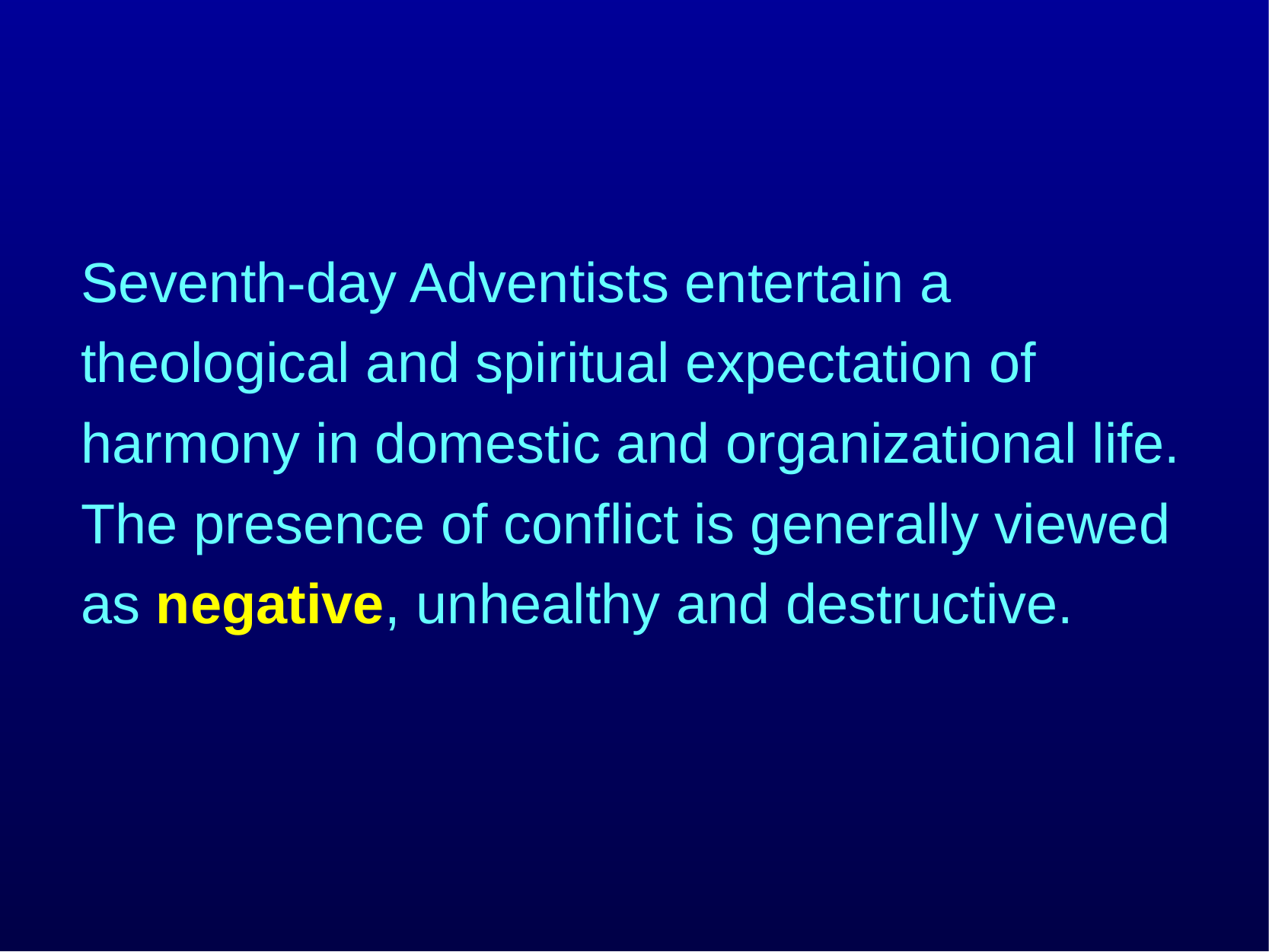

Seventh-day Adventists entertain a theological and spiritual expectation of harmony in domestic and organizational life. The presence of conflict is generally viewed as negative, unhealthy and destructive.